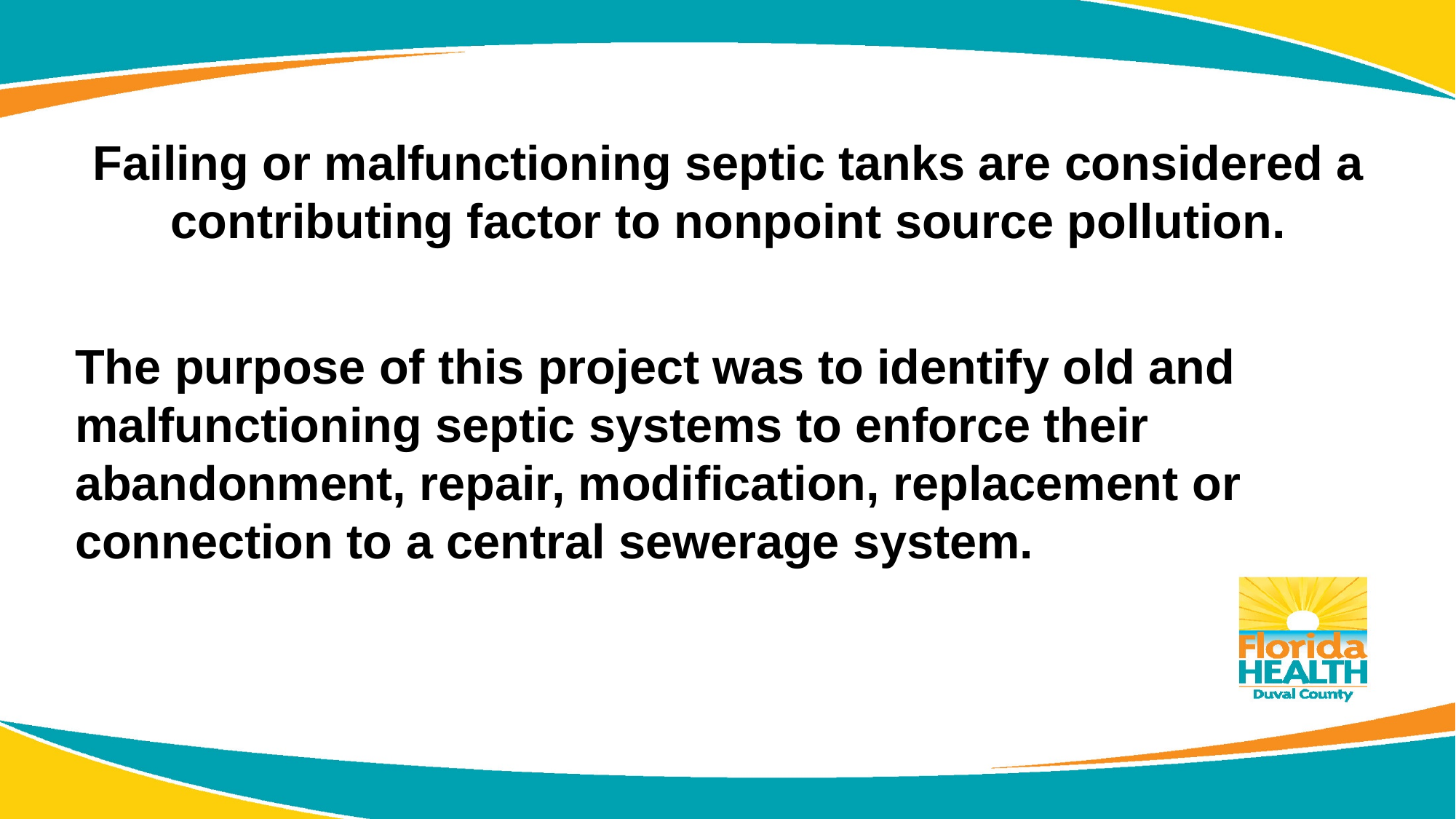

# Failing or malfunctioning septic tanks are considered a contributing factor to nonpoint source pollution.
The purpose of this project was to identify old and malfunctioning septic systems to enforce their abandonment, repair, modification, replacement or connection to a central sewerage system.